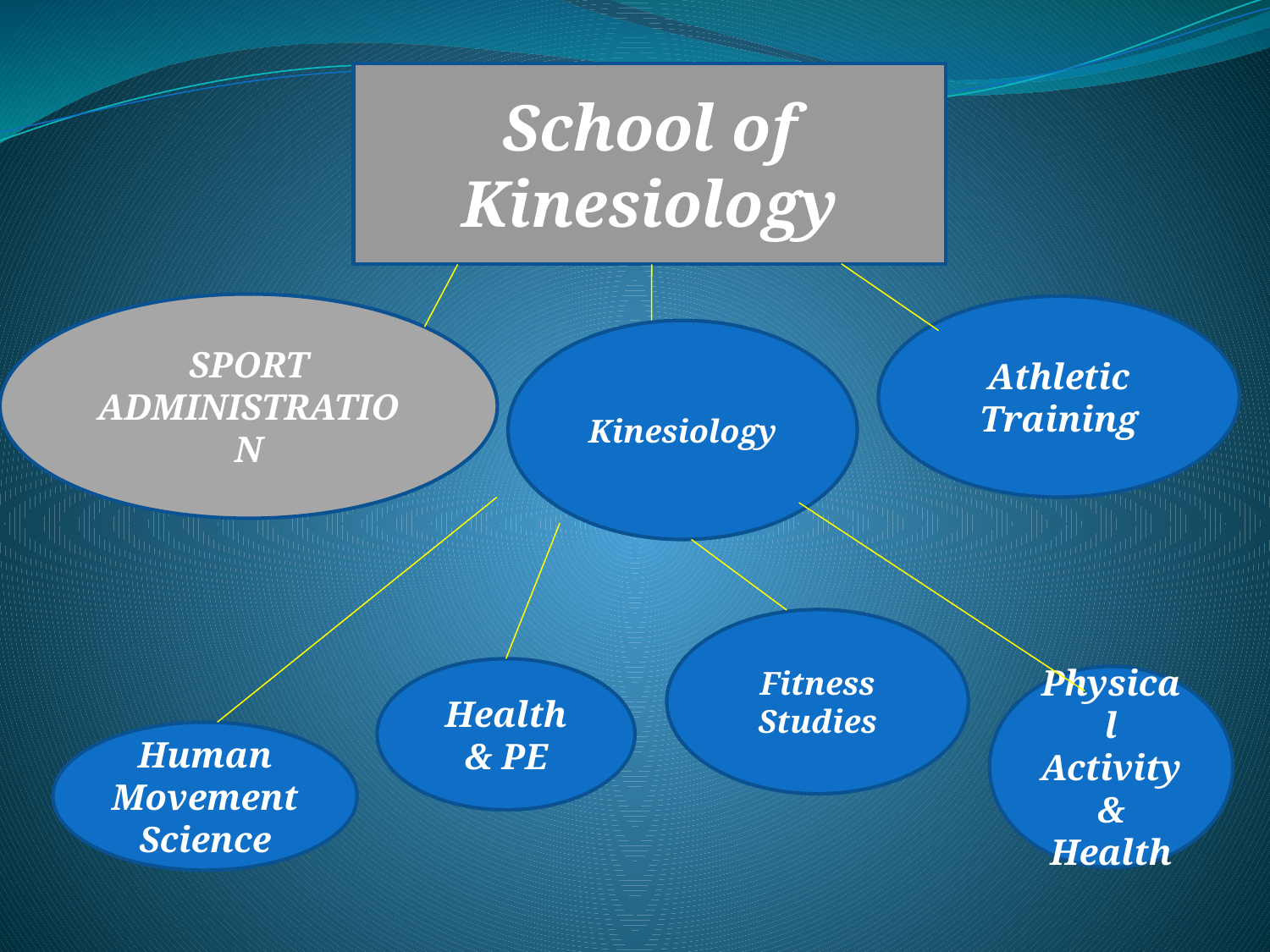

School of Kinesiology
SPORT ADMINISTRATION
Athletic Training
Kinesiology
Fitness Studies
Health & PE
Physical Activity & Health
Human Movement Science